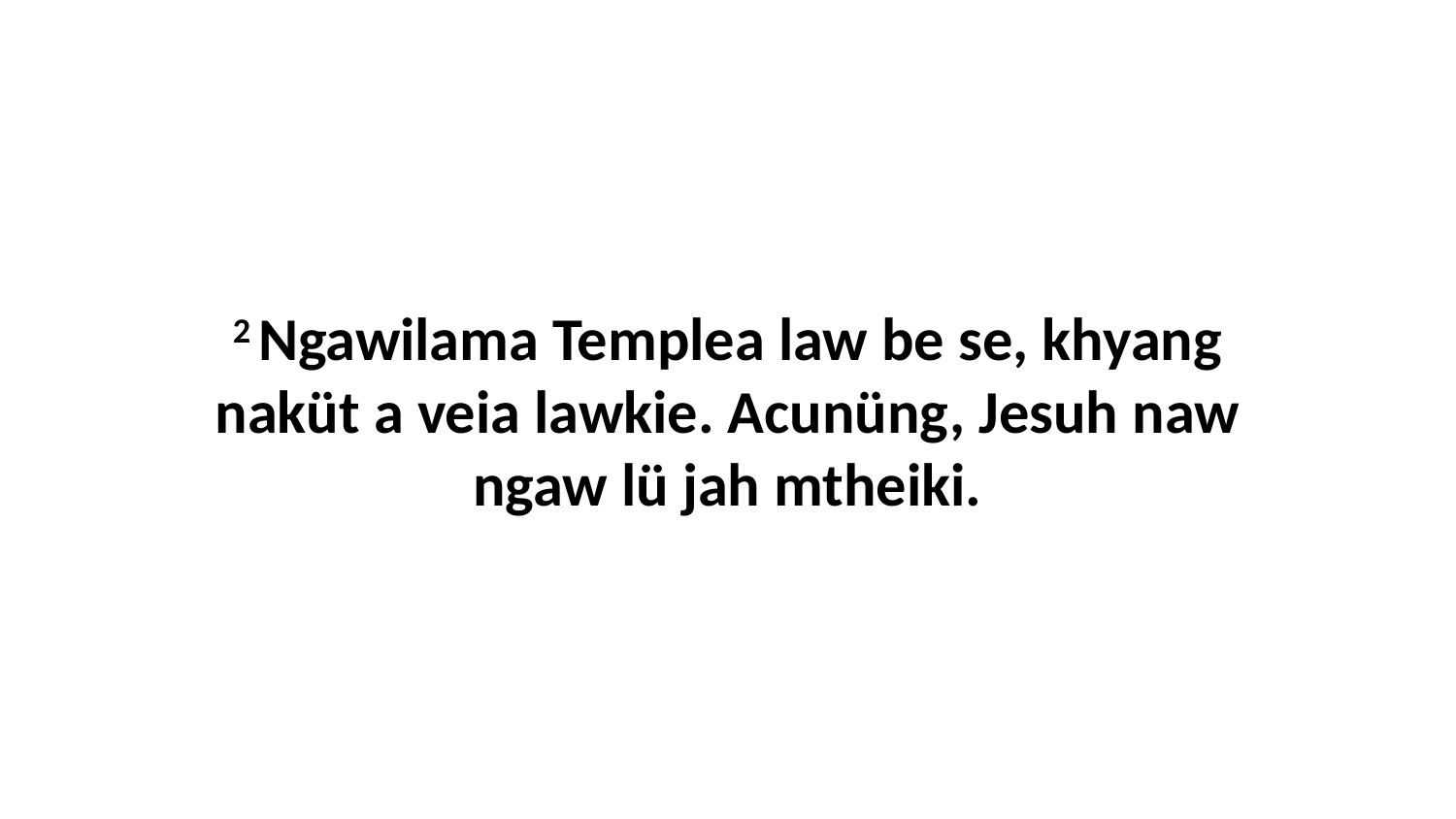

2 Ngawilama Templea law be se, khyang naküt a veia lawkie. Acunüng, Jesuh naw ngaw lü jah mtheiki.